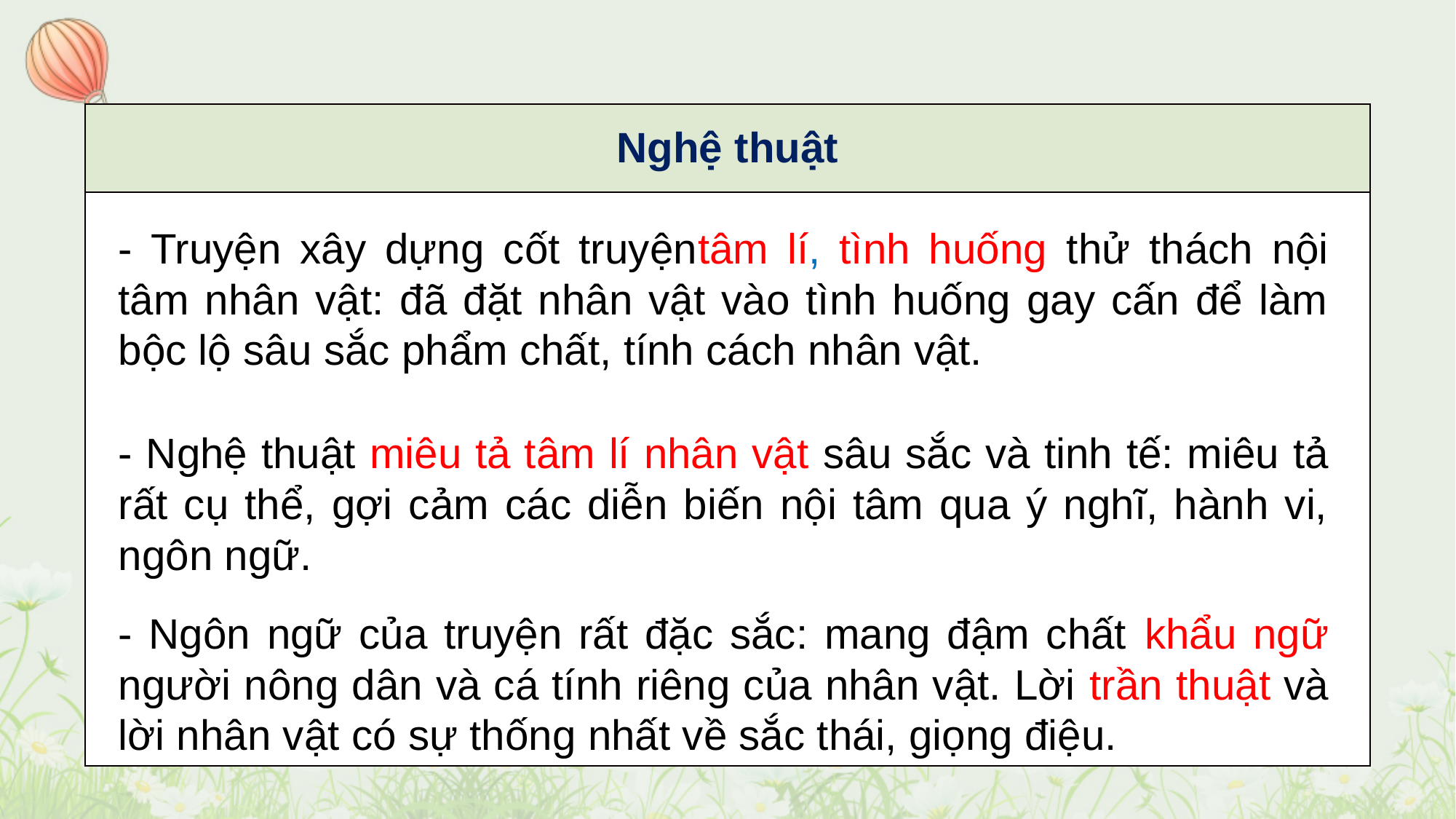

| Nghệ thuật |
| --- |
|  |
- Truyện xây dựng cốt truyệntâm lí, tình huống thử thách nội tâm nhân vật: đã đặt nhân vật vào tình huống gay cấn để làm bộc lộ sâu sắc phẩm chất, tính cách nhân vật.
- Nghệ thuật miêu tả tâm lí nhân vật sâu sắc và tinh tế: miêu tả rất cụ thể, gợi cảm các diễn biến nội tâm qua ý nghĩ, hành vi, ngôn ngữ.
- Ngôn ngữ của truyện rất đặc sắc: mang đậm chất khẩu ngữ người nông dân và cá tính riêng của nhân vật. Lời trần thuật và lời nhân vật có sự thống nhất về sắc thái, giọng điệu.